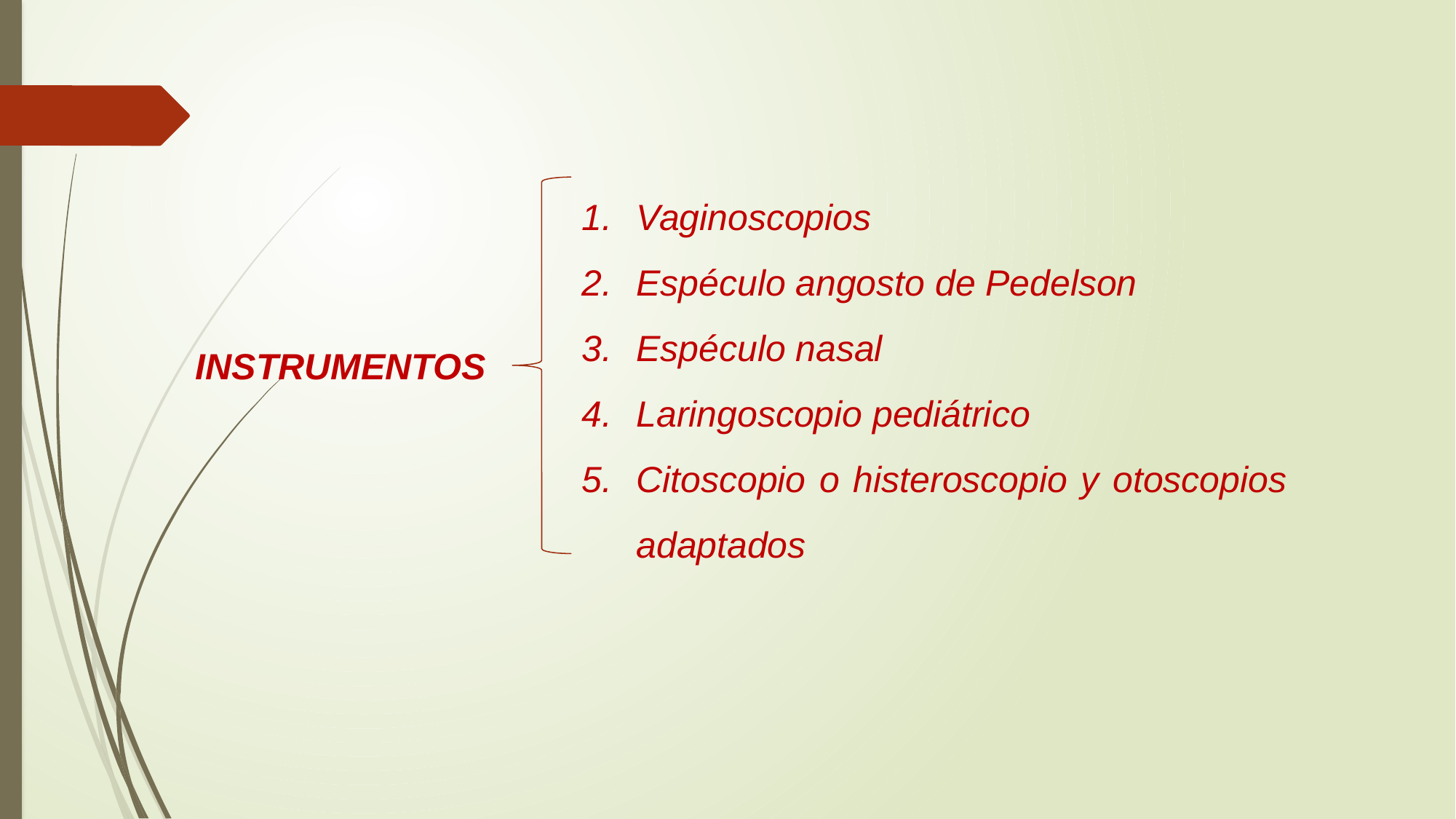

Vaginoscopios
Espéculo angosto de Pedelson
Espéculo nasal
Laringoscopio pediátrico
Citoscopio o histeroscopio y otoscopios adaptados

INSTRUMENTOS